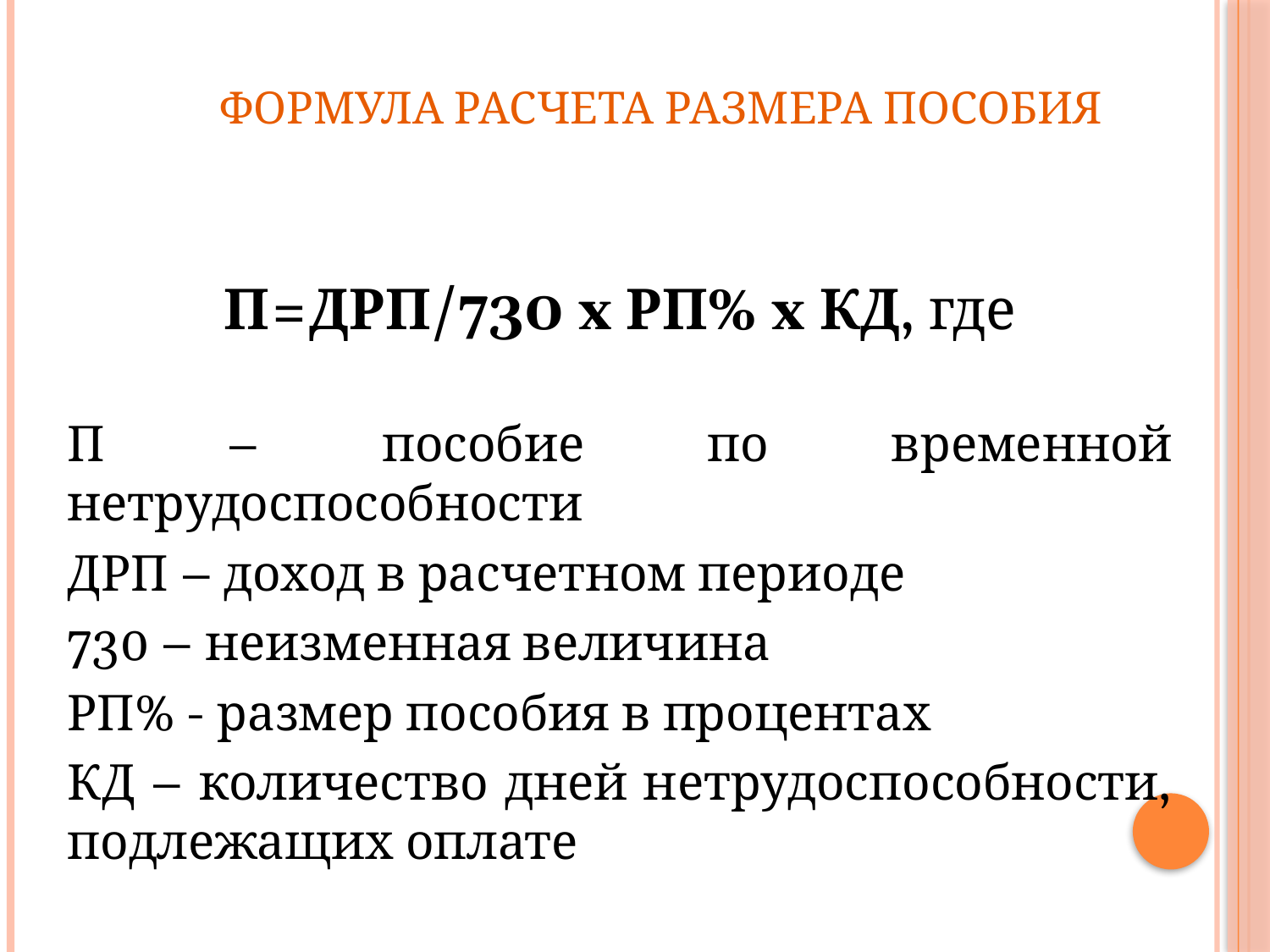

# Формула расчета размера пособия

П=ДРП/730 x РП% x КД, где

П – пособие по временной нетрудоспособности
ДРП – доход в расчетном периоде
730 – неизменная величина
РП% - размер пособия в процентах
КД – количество дней нетрудоспособности, подлежащих оплате